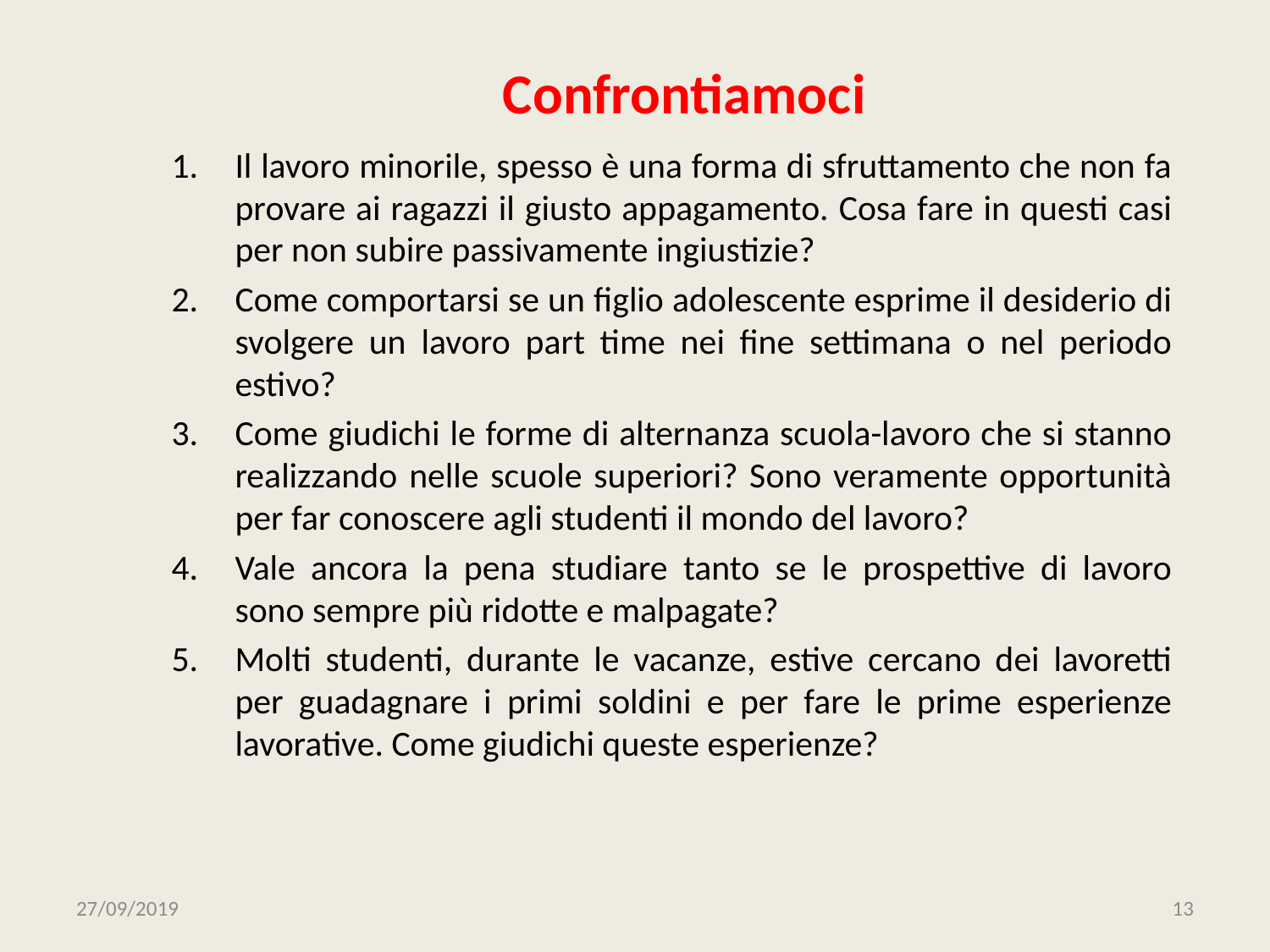

# Confrontiamoci
Il lavoro minorile, spesso è una forma di sfruttamento che non fa provare ai ragazzi il giusto appagamento. Cosa fare in questi casi per non subire passivamente ingiustizie?
Come comportarsi se un figlio adolescente esprime il desiderio di svolgere un lavoro part time nei fine settimana o nel periodo estivo?
Come giudichi le forme di alternanza scuola-lavoro che si stanno realizzando nelle scuole superiori? Sono veramente opportunità per far conoscere agli studenti il mondo del lavoro?
Vale ancora la pena studiare tanto se le prospettive di lavoro sono sempre più ridotte e malpagate?
Molti studenti, durante le vacanze, estive cercano dei lavoretti per guadagnare i primi soldini e per fare le prime esperienze lavorative. Come giudichi queste esperienze?
27/09/2019
13